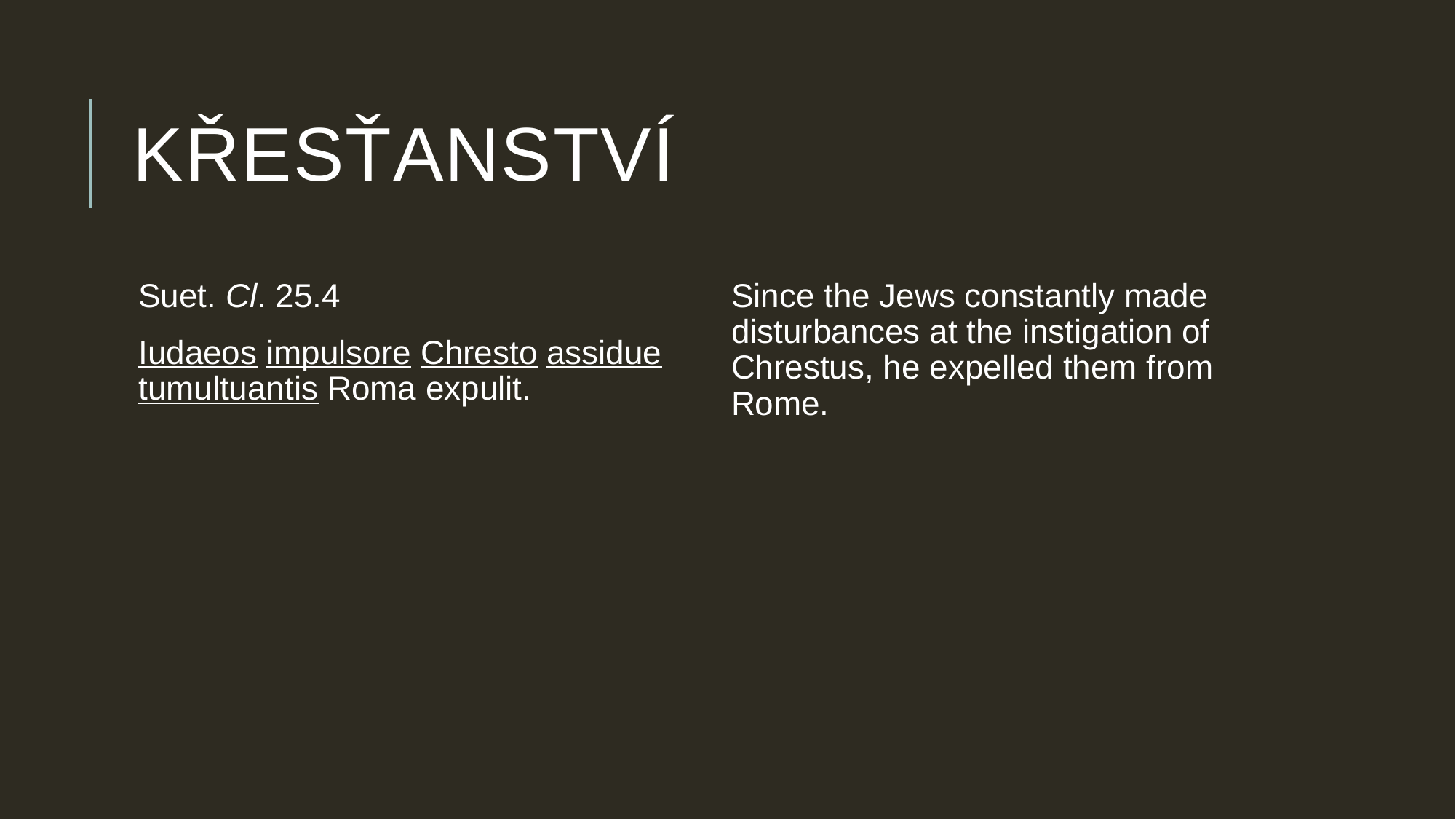

# křesťanství
Suet. Cl. 25.4
Iudaeos impulsore Chresto assidue tumultuantis Roma expulit.
Since the Jews constantly made disturbances at the instigation of Chrestus,​ he expelled them from Rome.